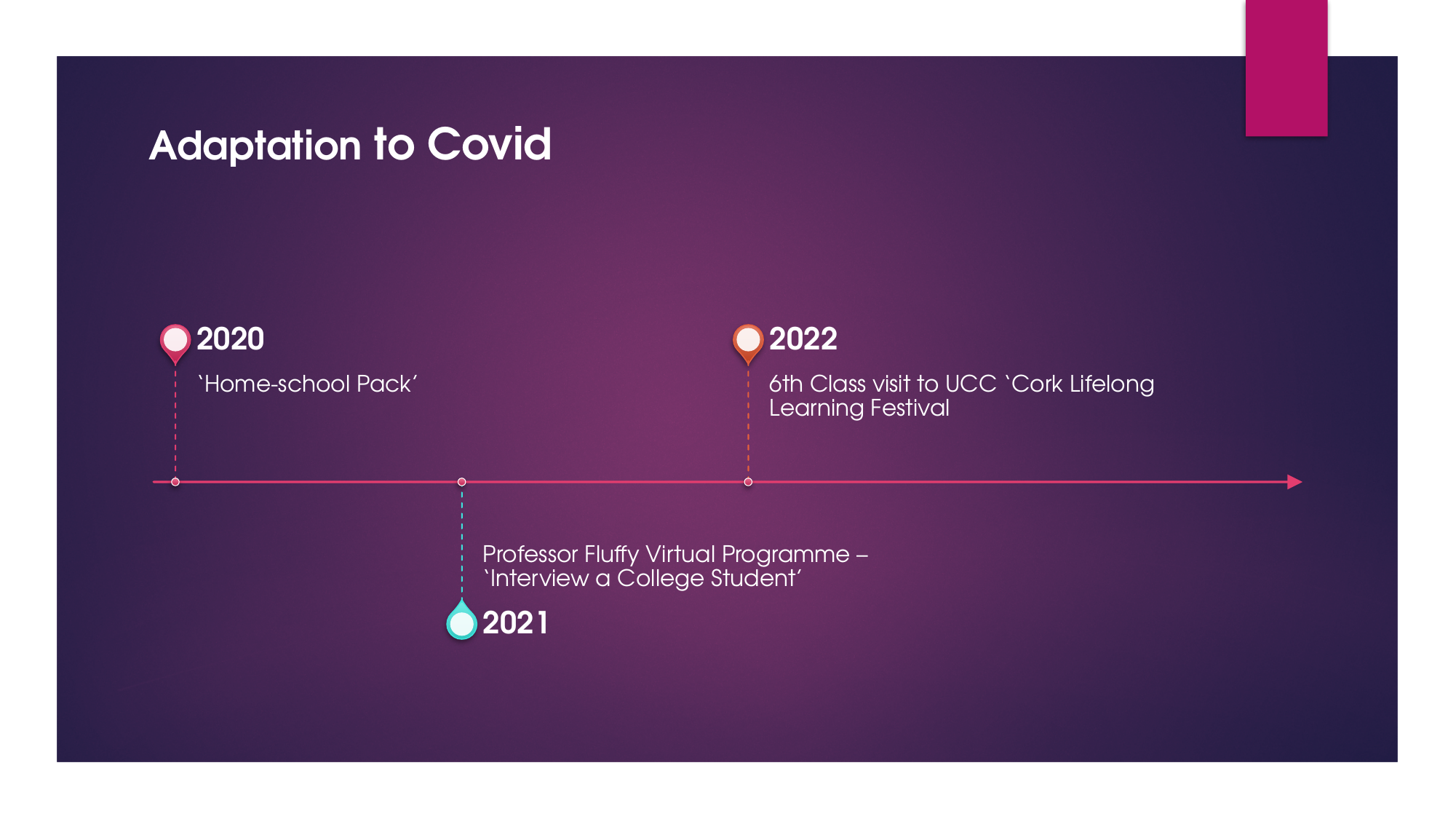

# Adaptation to Covid
‘Home-school Pack’
2020
Professor Fluffy Virtual Programme – ‘Interview a College Student’
2021
6th Class visit to UCC ‘Cork Lifelong Learning Festival
2022